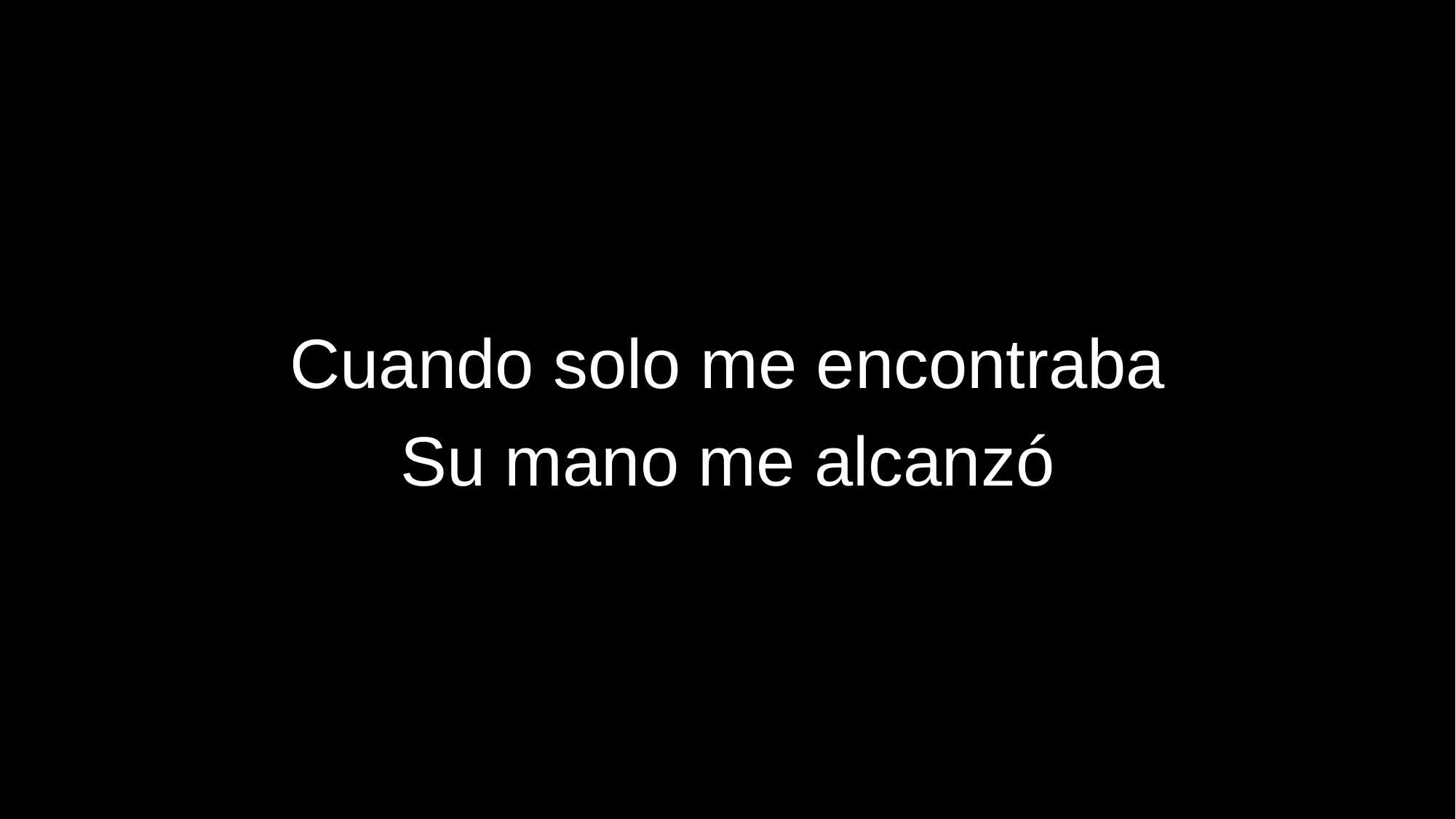

Cuando solo me encontraba
Su mano me alcanzó